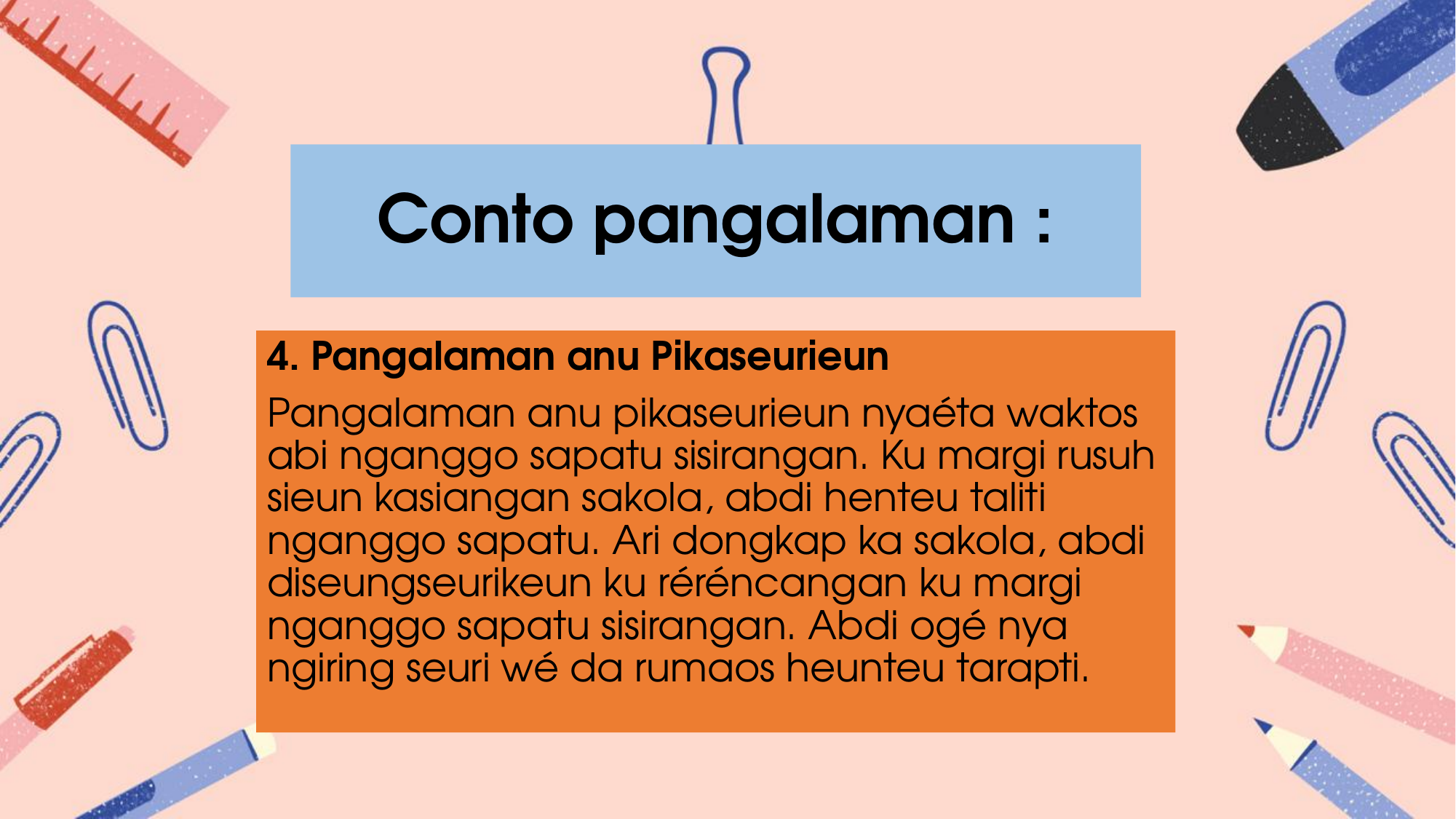

# Conto pangalaman :
4. Pangalaman anu Pikaseurieun
Pangalaman anu pikaseurieun nyaéta waktos abi nganggo sapatu sisirangan. Ku margi rusuh sieun kasiangan sakola, abdi henteu taliti nganggo sapatu. Ari dongkap ka sakola, abdi diseungseurikeun ku réréncangan ku margi nganggo sapatu sisirangan. Abdi ogé nya ngiring seuri wé da rumaos heunteu tarapti.